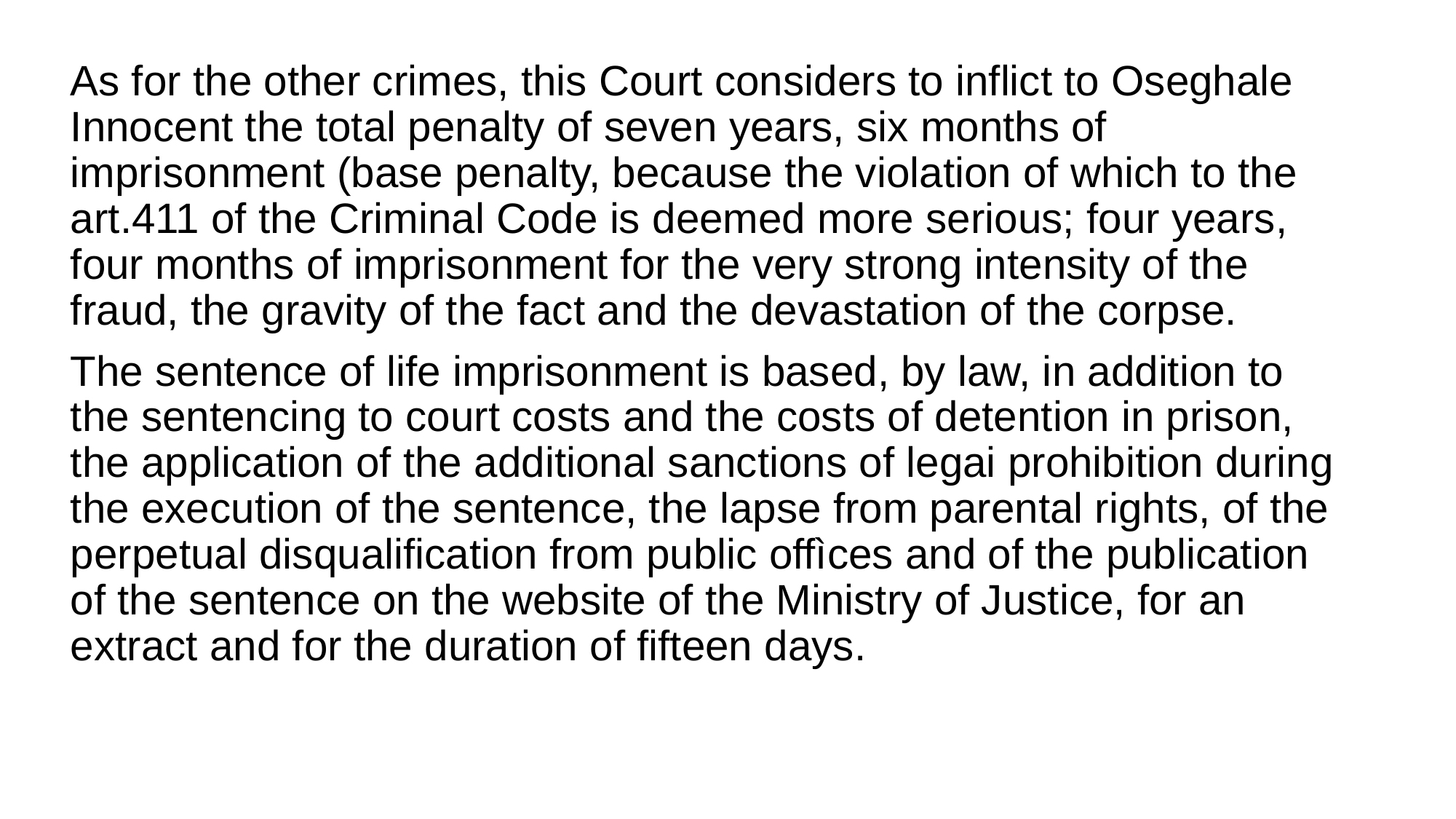

As for the other crimes, this Court considers to inflict to Oseghale Innocent the total penalty of seven years, six months of imprisonment (base penalty, because the violation of which to the art.411 of the Criminal Code is deemed more serious; four years, four months of imprisonment for the very strong intensity of the fraud, the gravity of the fact and the devastation of the corpse.
The sentence of life imprisonment is based, by law, in addition to the sentencing to court costs and the costs of detention in prison, the application of the additional sanctions of legai prohibition during the execution of the sentence, the lapse from parental rights, of the perpetual disqualification from public offìces and of the publication of the sentence on the website of the Ministry of Justice, for an extract and for the duration of fifteen days.